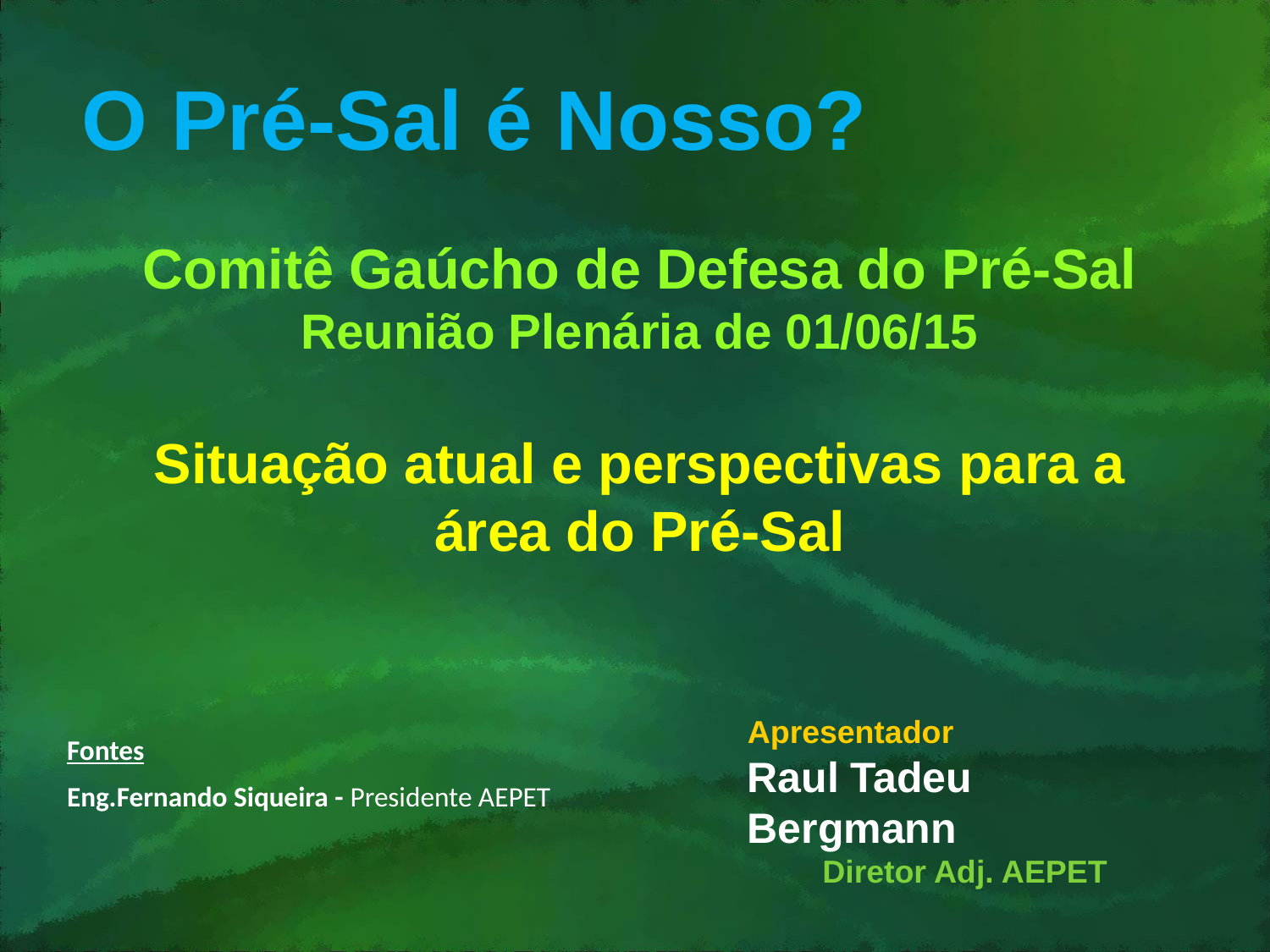

O Pré-Sal é Nosso?

Comitê Gaúcho de Defesa do Pré-Sal
Reunião Plenária de 01/06/15

Situação atual e perspectivas para a área do Pré-Sal

Apresentador
Raul Tadeu Bergmann
Diretor Adj. AEPET
Fontes
Eng.Fernando Siqueira - Presidente AEPET